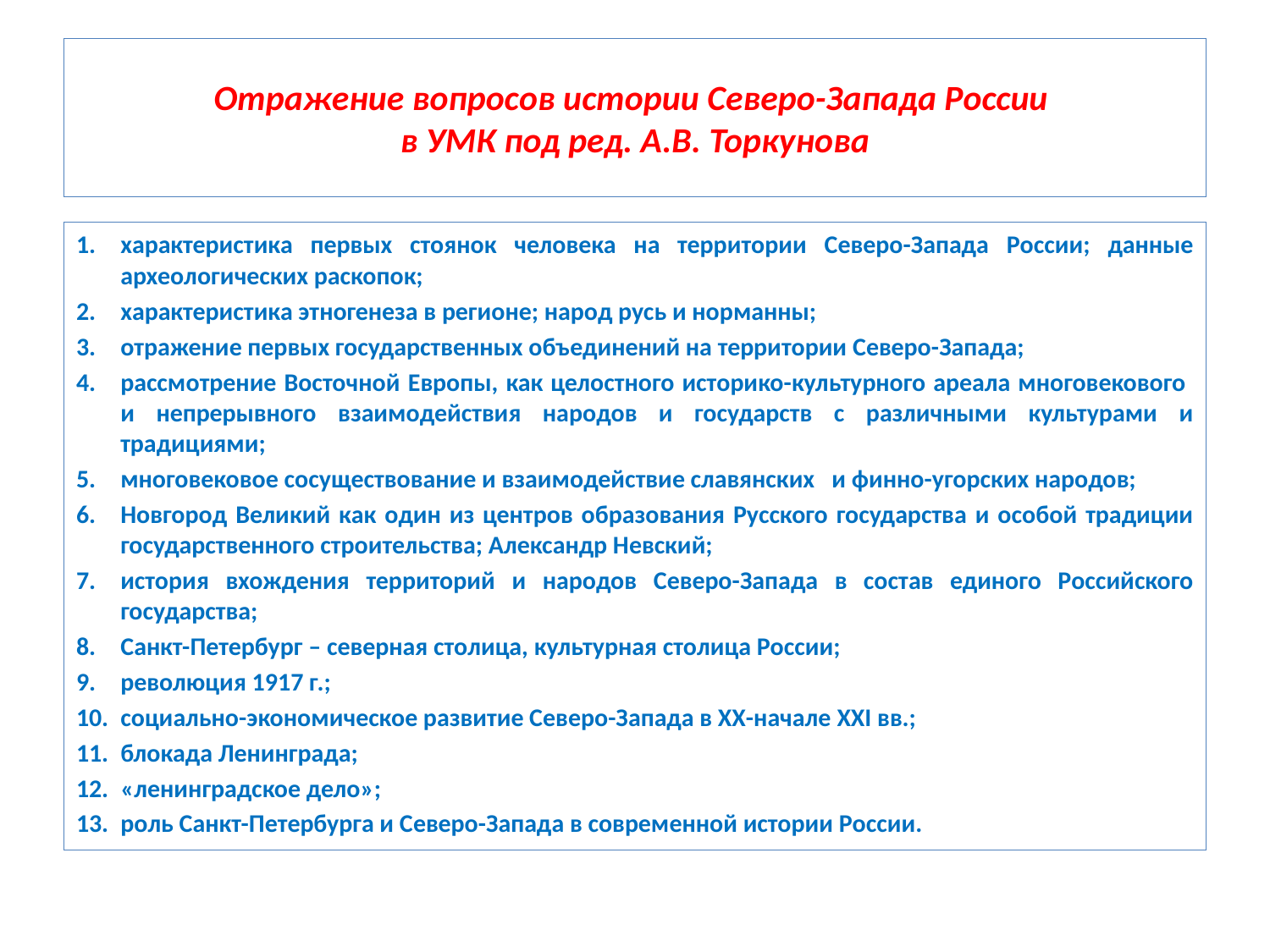

# Отражение вопросов истории Северо-Запада России в УМК под ред. А.В. Торкунова
характеристика первых стоянок человека на территории Северо-Запада России; данные археологических раскопок;
характеристика этногенеза в регионе; народ русь и норманны;
отражение первых государственных объединений на территории Северо-Запада;
рассмотрение Восточной Европы, как целостного историко-культурного ареала многовекового  и непрерывного взаимодействия народов и государств с различными культурами и традициями;
многовековое сосуществование и взаимодействие славянских   и финно-угорских народов;
Новгород Великий как один из центров образования Русского государства и особой традиции государственного строительства; Александр Невский;
история вхождения территорий и народов Северо-Запада в состав единого Российского государства;
Санкт-Петербург – северная столица, культурная столица России;
революция 1917 г.;
социально-экономическое развитие Северо-Запада в ХХ-начале XXI вв.;
блокада Ленинграда;
«ленинградское дело»;
роль Санкт-Петербурга и Северо-Запада в современной истории России.